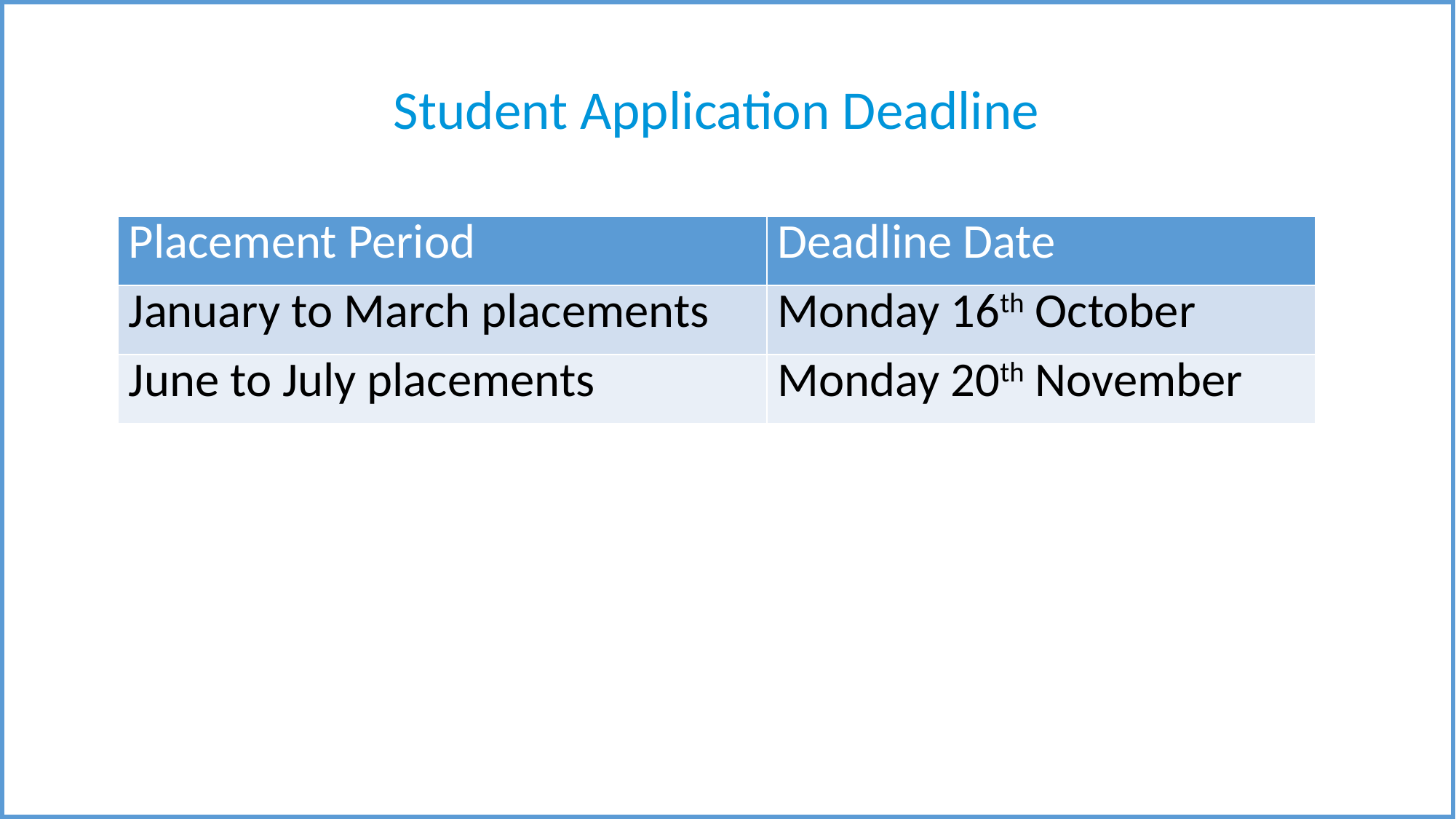

Student Application Deadline
| Placement Period | Deadline Date |
| --- | --- |
| January to March placements | Monday 16th October |
| June to July placements | Monday 20th November |